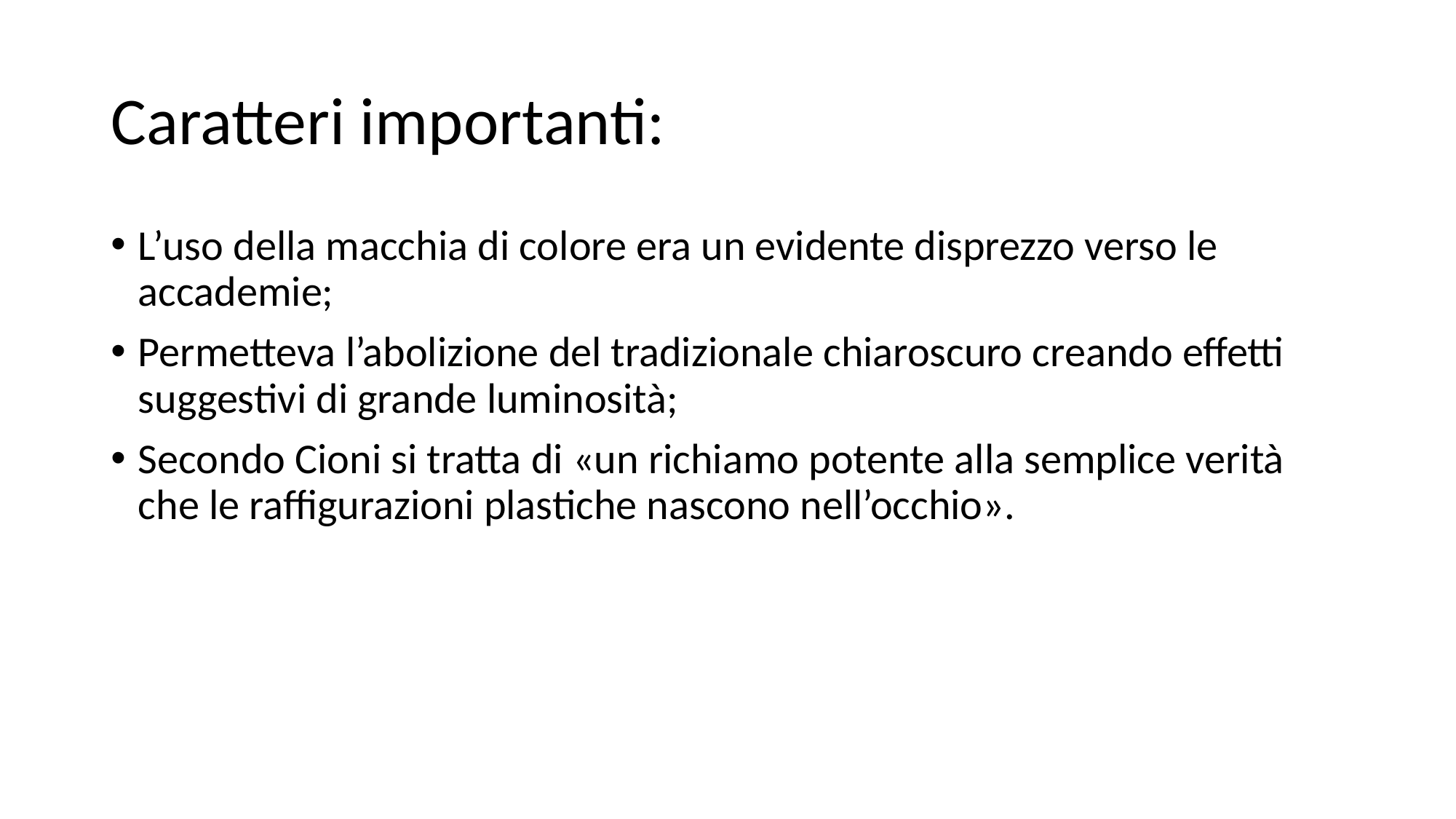

# Caratteri importanti:
L’uso della macchia di colore era un evidente disprezzo verso le accademie;
Permetteva l’abolizione del tradizionale chiaroscuro creando effetti suggestivi di grande luminosità;
Secondo Cioni si tratta di «un richiamo potente alla semplice verità che le raffigurazioni plastiche nascono nell’occhio».